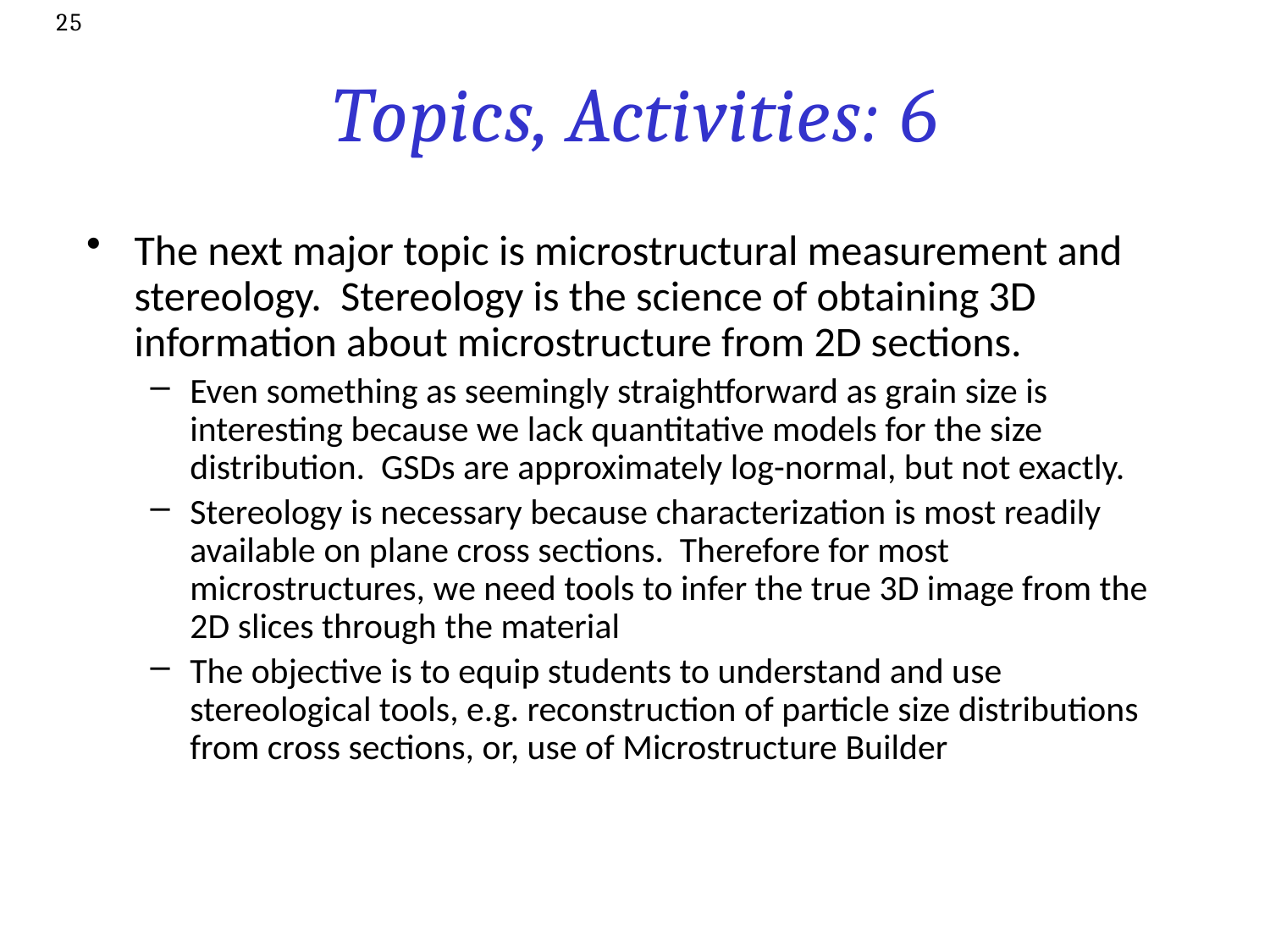

25
# Topics, Activities: 6
The next major topic is microstructural measurement and stereology.  Stereology is the science of obtaining 3D information about microstructure from 2D sections.
Even something as seemingly straightforward as grain size is interesting because we lack quantitative models for the size distribution.  GSDs are approximately log-normal, but not exactly.
Stereology is necessary because characterization is most readily available on plane cross sections.  Therefore for most microstructures, we need tools to infer the true 3D image from the 2D slices through the material
The objective is to equip students to understand and use stereological tools, e.g. reconstruction of particle size distributions from cross sections, or, use of Microstructure Builder